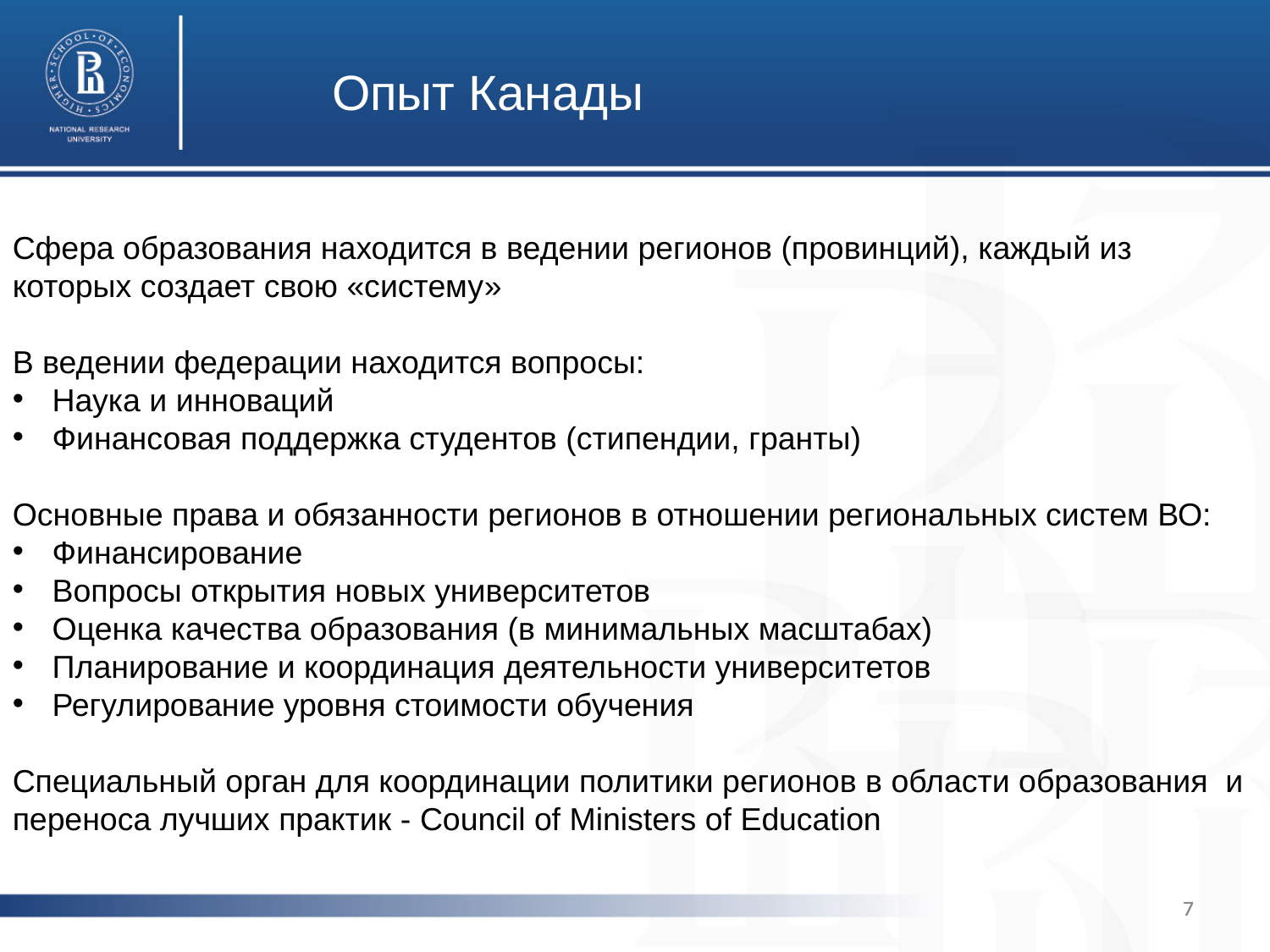

Опыт Канады
Сфера образования находится в ведении регионов (провинций), каждый из которых создает свою «систему»

В ведении федерации находится вопросы:
Наука и инноваций
Финансовая поддержка студентов (стипендии, гранты)

Основные права и обязанности регионов в отношении региональных систем ВО:
Финансирование
Вопросы открытия новых университетов
Оценка качества образования (в минимальных масштабах)
Планирование и координация деятельности университетов
Регулирование уровня стоимости обучения

Специальный орган для координации политики регионов в области образования  и переноса лучших практик - Council of Ministers of Education
7
7
7